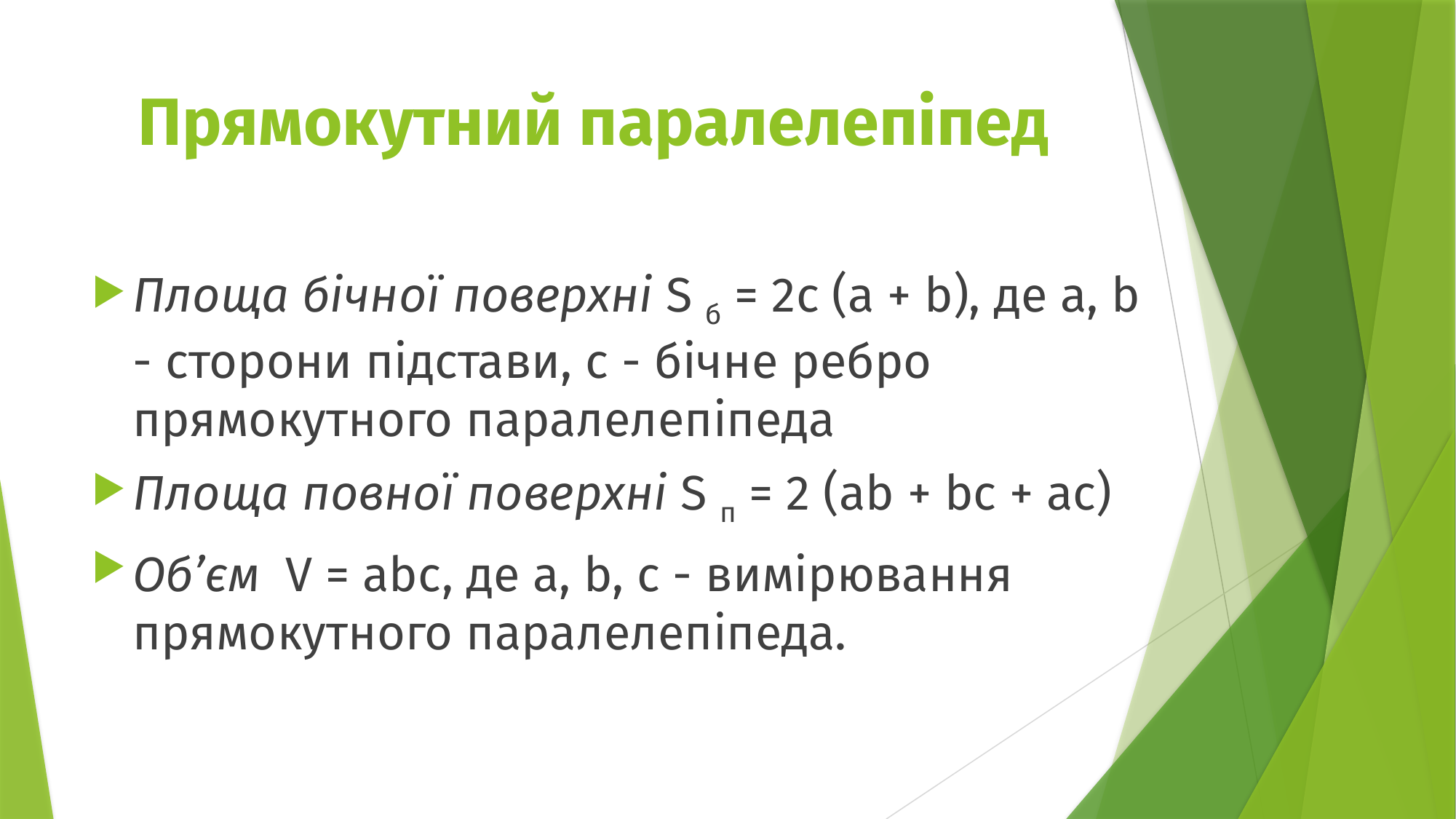

# Прямокутний паралелепіпед
Площа бічної поверхні S б = 2c (a + b), де a, b - сторони підстави, c - бічне ребро прямокутного паралелепіпеда
Площа повної поверхні S п = 2 (ab + bc + ac)
Об’єм  V = abc, де a, b, c - вимірювання прямокутного паралелепіпеда.